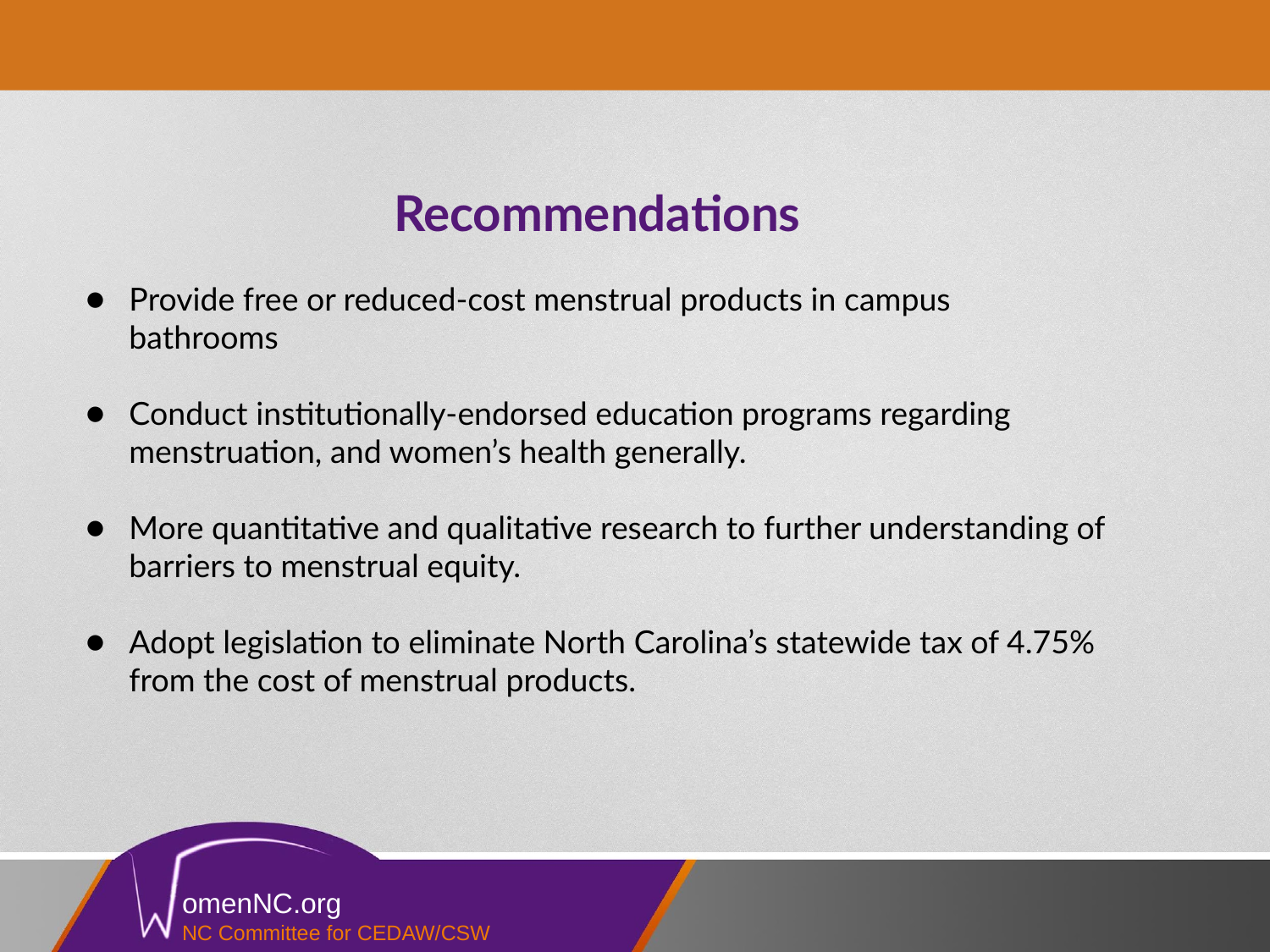

Recommendations

Provide free or reduced-cost menstrual products in campus bathrooms

Conduct institutionally-endorsed education programs regarding menstruation, and women’s health generally.

More quantitative and qualitative research to further understanding of barriers to menstrual equity.

Adopt legislation to eliminate North Carolina’s statewide tax of 4.75% from the cost of menstrual products.